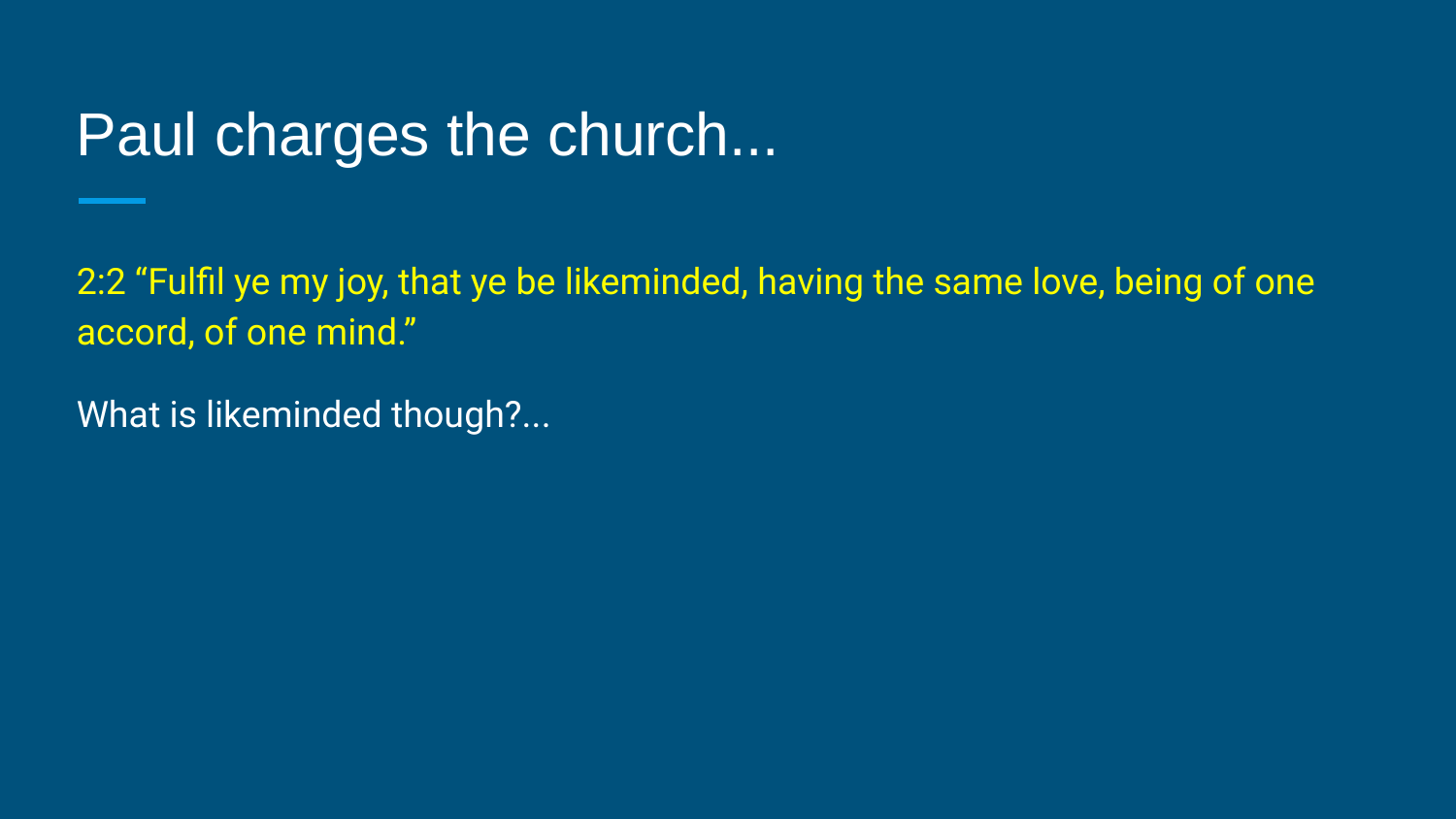

# Paul charges the church...
2:2 “Fulfil ye my joy, that ye be likeminded, having the same love, being of one accord, of one mind.”
What is likeminded though?...